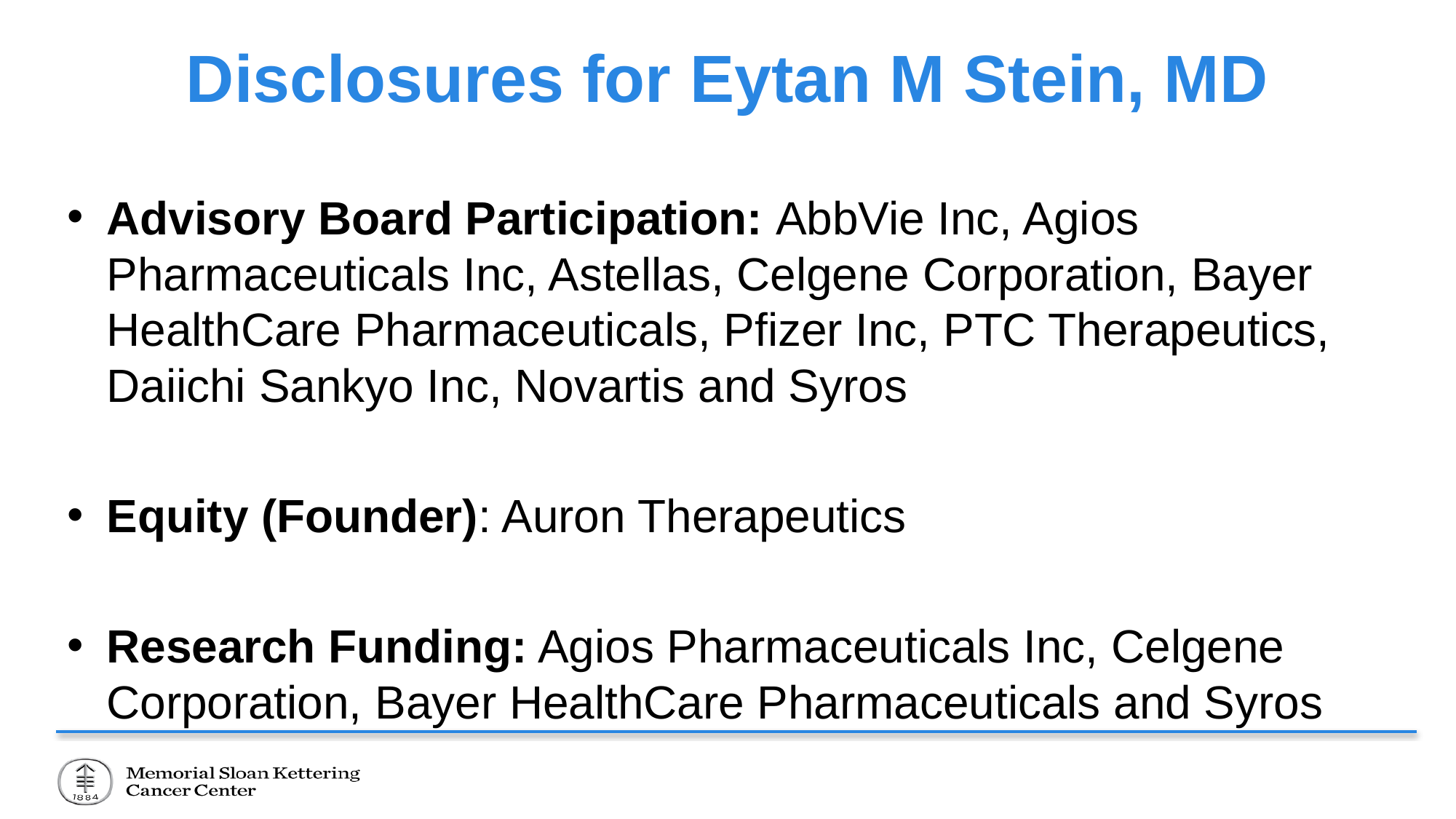

# Disclosures for Eytan M Stein, MD

Advisory Board Participation: AbbVie Inc, Agios Pharmaceuticals Inc, Astellas, Celgene Corporation, Bayer HealthCare Pharmaceuticals, Pfizer Inc, PTC Therapeutics, Daiichi Sankyo Inc, Novartis and Syros

Equity (Founder): Auron Therapeutics

Research Funding: Agios Pharmaceuticals Inc, Celgene Corporation, Bayer HealthCare Pharmaceuticals and Syros